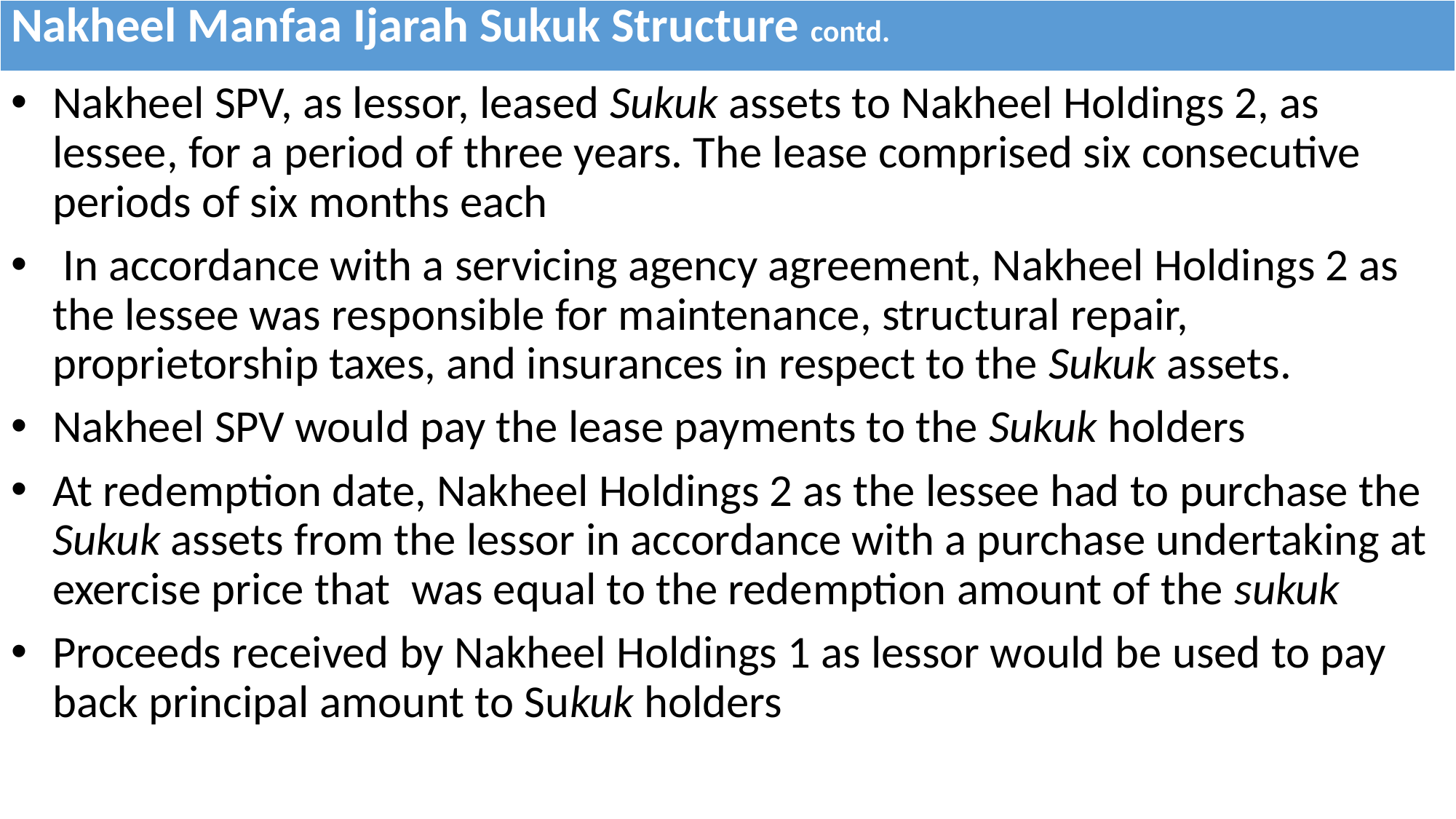

| Nakheel Manfaa Ijarah Sukuk Structure contd. |
| --- |
Nakheel SPV, as lessor, leased Sukuk assets to Nakheel Holdings 2, as lessee, for a period of three years. The lease comprised six consecutive periods of six months each
 In accordance with a servicing agency agreement, Nakheel Holdings 2 as the lessee was responsible for maintenance, structural repair, proprietorship taxes, and insurances in respect to the Sukuk assets.
Nakheel SPV would pay the lease payments to the Sukuk holders
At redemption date, Nakheel Holdings 2 as the lessee had to purchase the Sukuk assets from the lessor in accordance with a purchase undertaking at exercise price that  was equal to the redemption amount of the sukuk
Proceeds received by Nakheel Holdings 1 as lessor would be used to pay back principal amount to Sukuk holders